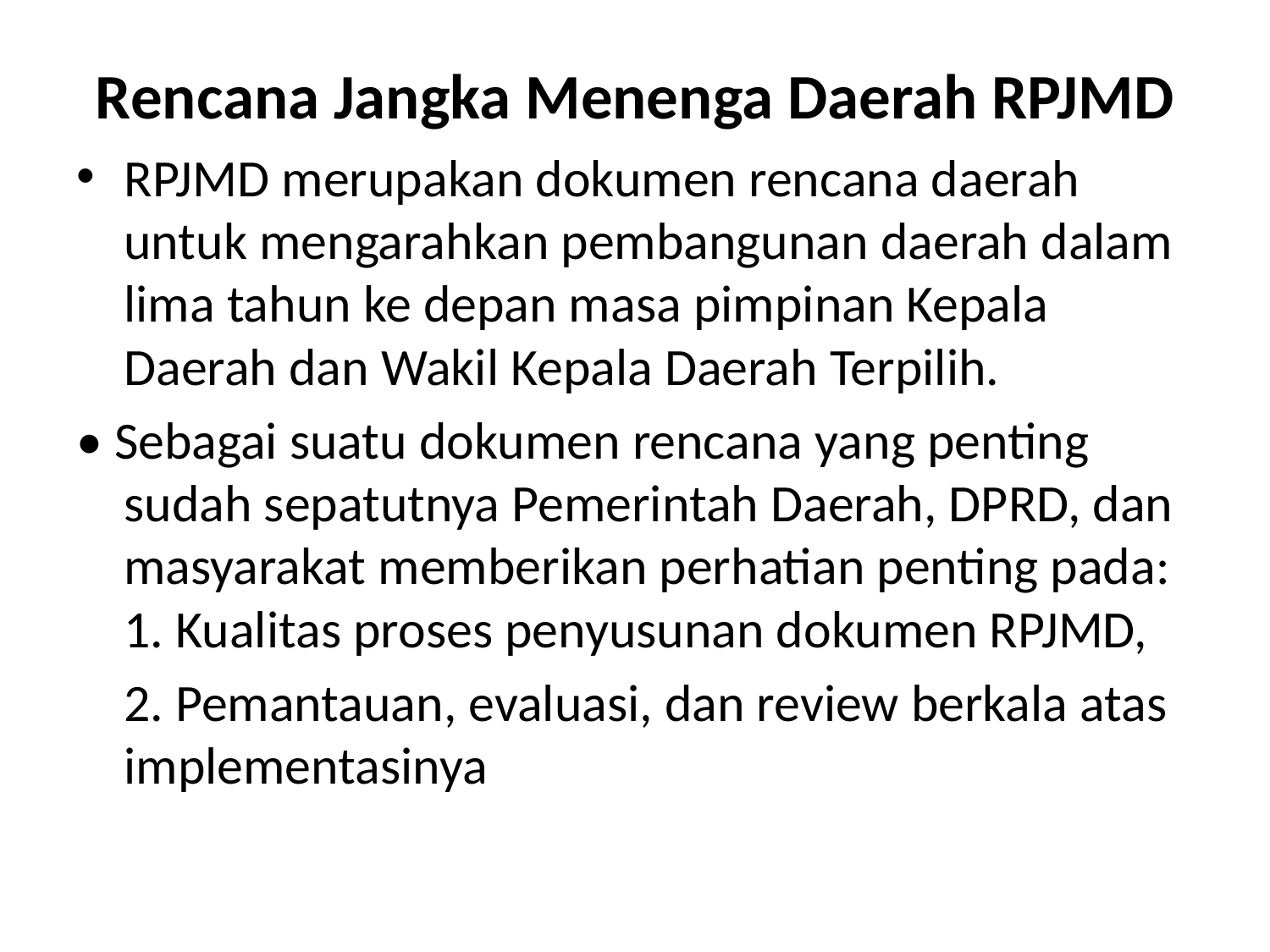

# Rencana Jangka Menenga Daerah RPJMD
RPJMD merupakan dokumen rencana daerah untuk mengarahkan pembangunan daerah dalam lima tahun ke depan masa pimpinan Kepala Daerah dan Wakil Kepala Daerah Terpilih.
• Sebagai suatu dokumen rencana yang penting sudah sepatutnya Pemerintah Daerah, DPRD, dan masyarakat memberikan perhatian penting pada: 1. Kualitas proses penyusunan dokumen RPJMD,
    2. Pemantauan, evaluasi, dan review berkala atas implementasinya